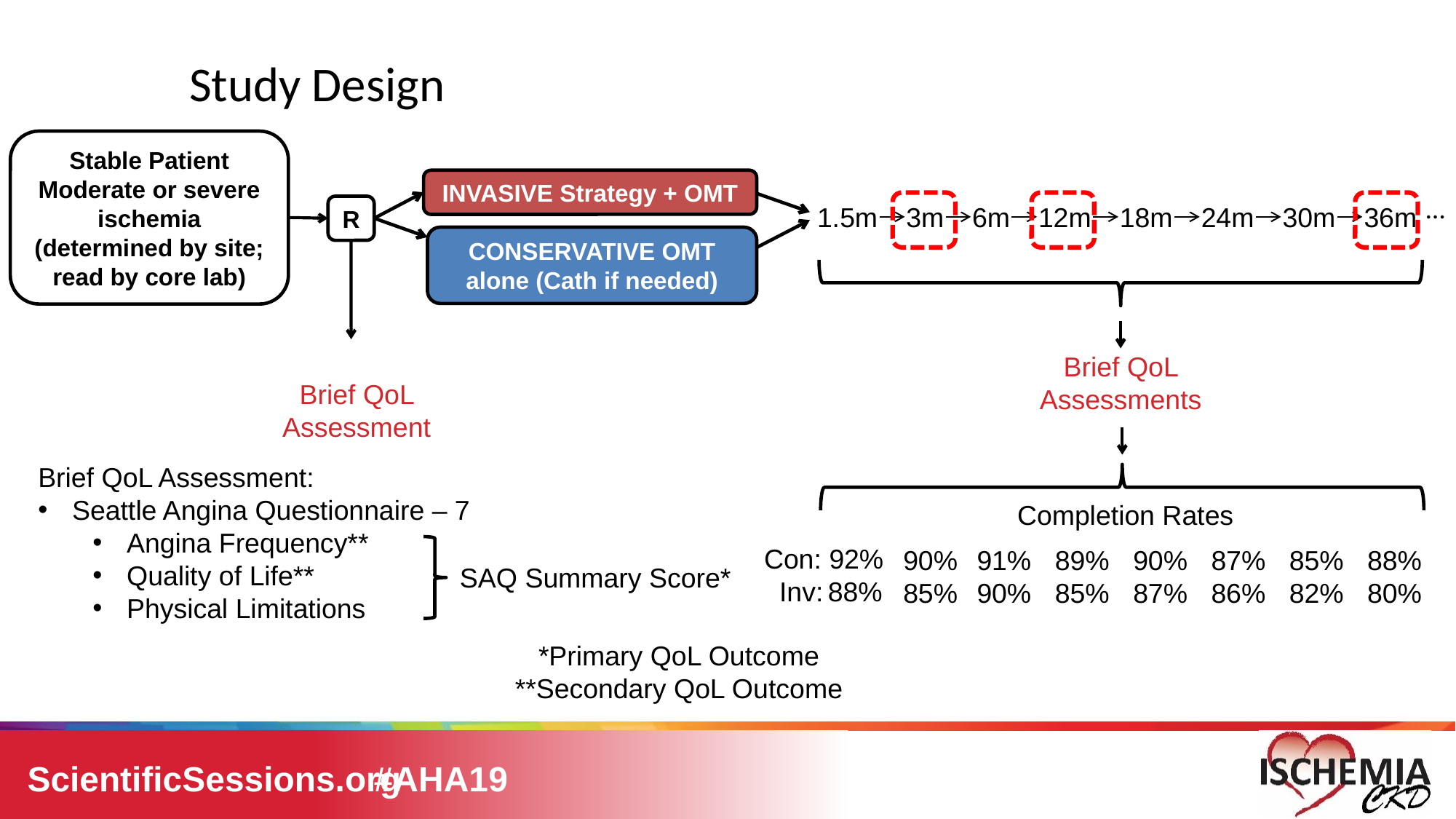

# Study Design
Stable Patient
Moderate or severe ischemia
(determined by site; read by core lab)
INVASIVE Strategy + OMT
…

1.5m
3m
6m
12m
18m
24m
30m
36m
Brief QoL Assessments
R
CONSERVATIVE OMT alone (Cath if needed)
Brief QoL Assessment

Completion Rates
Con: 92%
  Inv: 88%
90%
85%
91%
90%
89%
85%
90%
87%
87%
86%
85%
82%
88%
80%
Brief QoL Assessment:
Seattle Angina Questionnaire – 7
Angina Frequency**
Quality of Life**
Physical Limitations

SAQ Summary Score*
*Primary QoL Outcome
**Secondary QoL Outcome